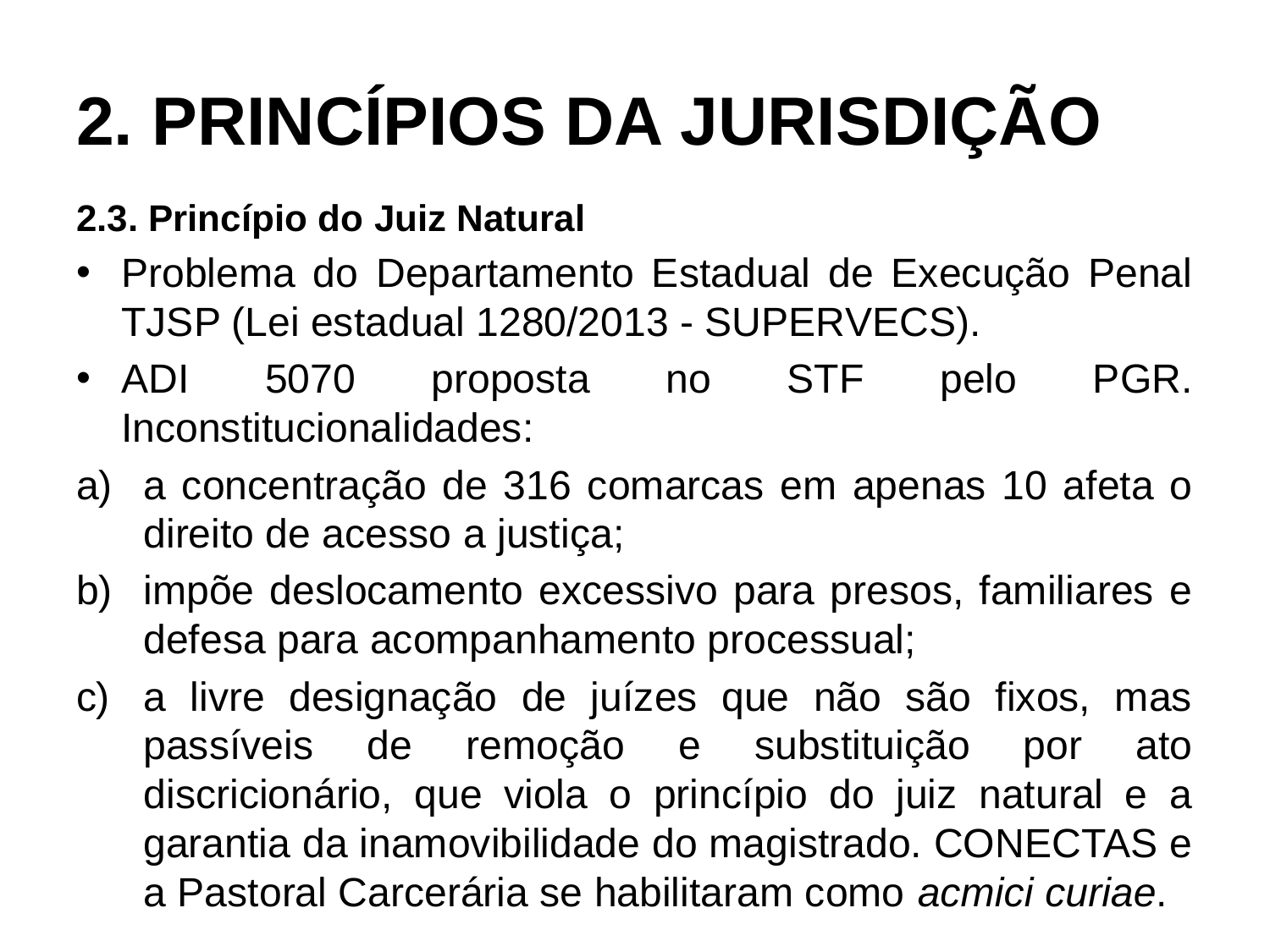

# 2. PRINCÍPIOS DA JURISDIÇÃO
2.3. Princípio do Juiz Natural
Problema do Departamento Estadual de Execução Penal TJSP (Lei estadual 1280/2013 - SUPERVECS).
ADI 5070 proposta no STF pelo PGR. Inconstitucionalidades:
a concentração de 316 comarcas em apenas 10 afeta o direito de acesso a justiça;
impõe deslocamento excessivo para presos, familiares e defesa para acompanhamento processual;
a livre designação de juízes que não são fixos, mas passíveis de remoção e substituição por ato discricionário, que viola o princípio do juiz natural e a garantia da inamovibilidade do magistrado. CONECTAS e a Pastoral Carcerária se habilitaram como acmici curiae.